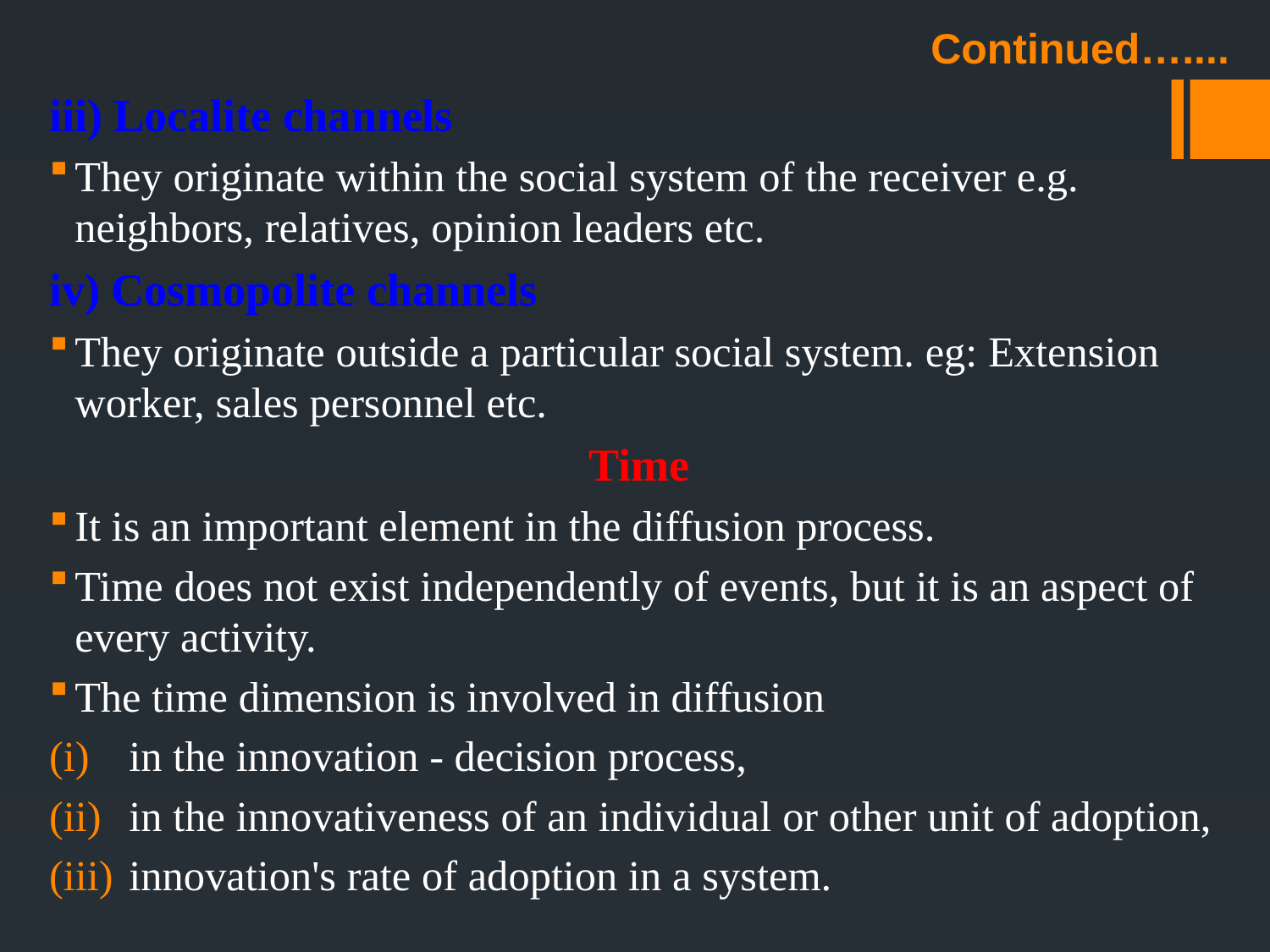

Continued…....
iii) Localite channels
They originate within the social system of the receiver e.g. neighbors, relatives, opinion leaders etc.
iv) Cosmopolite channels
They originate outside a particular social system. eg: Extension  worker, sales personnel etc.
Time
It is an important element in the diffusion process.
Time does not exist independently of events, but it is an aspect of every activity.
The time dimension is involved in diffusion
in the innovation - decision process,
in the innovativeness of an individual or other unit of adoption,
innovation's rate of adoption in a system.